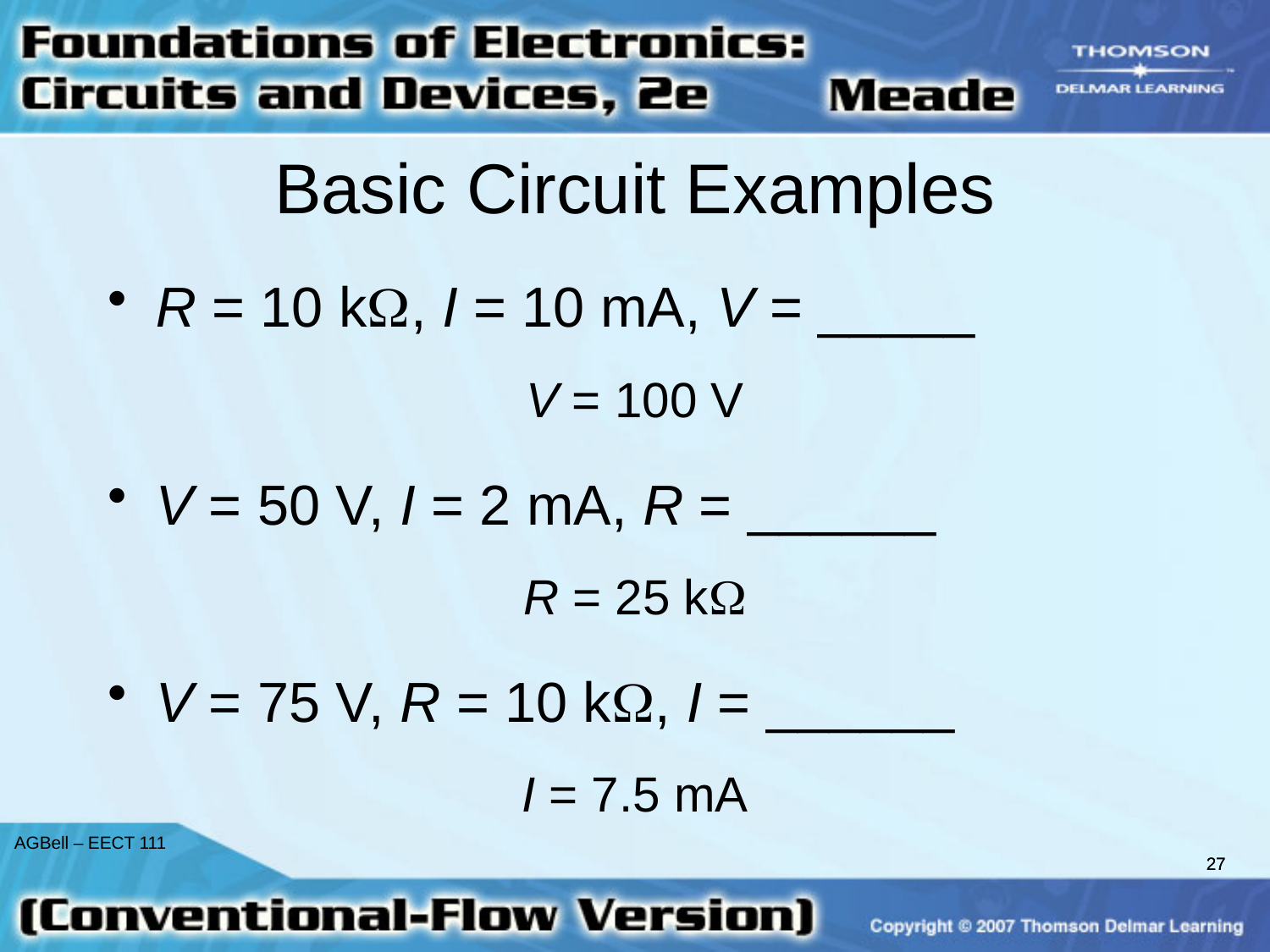

# Basic Circuit Examples
R = 10 kΩ, I = 10 mA, V = _____

V = 100 V

V = 50 V, I = 2 mA, R = ______

R = 25 kΩ

V = 75 V, R = 10 kΩ, I = ______

I = 7.5 mA